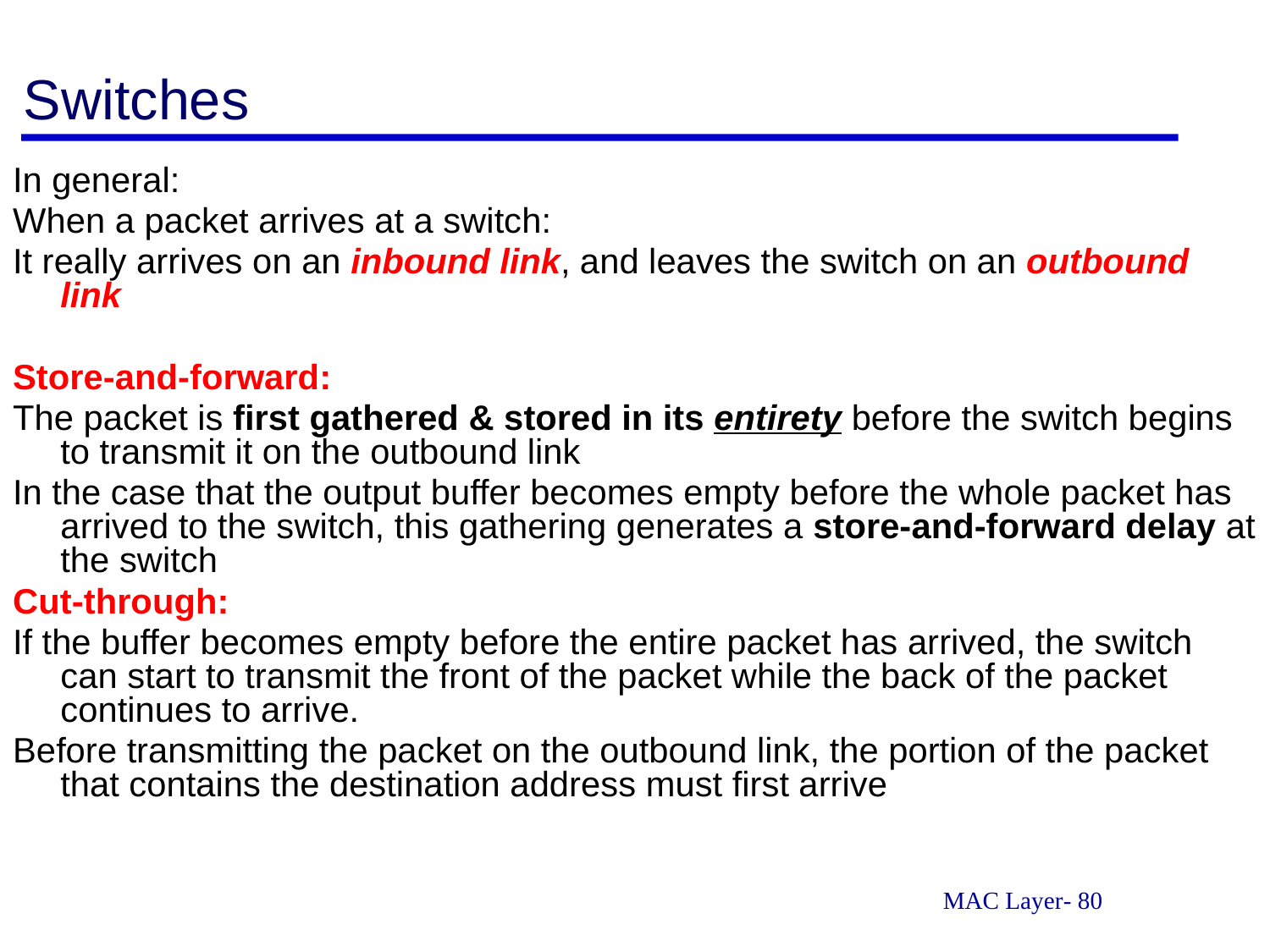

# Switches
In general:
When a packet arrives at a switch:
It really arrives on an inbound link, and leaves the switch on an outbound link

Store-and-forward:
The packet is first gathered & stored in its entirety before the switch begins to transmit it on the outbound link
In the case that the output buffer becomes empty before the whole packet has arrived to the switch, this gathering generates a store-and-forward delay at the switch
Cut-through:
If the buffer becomes empty before the entire packet has arrived, the switch can start to transmit the front of the packet while the back of the packet continues to arrive.
Before transmitting the packet on the outbound link, the portion of the packet that contains the destination address must first arrive